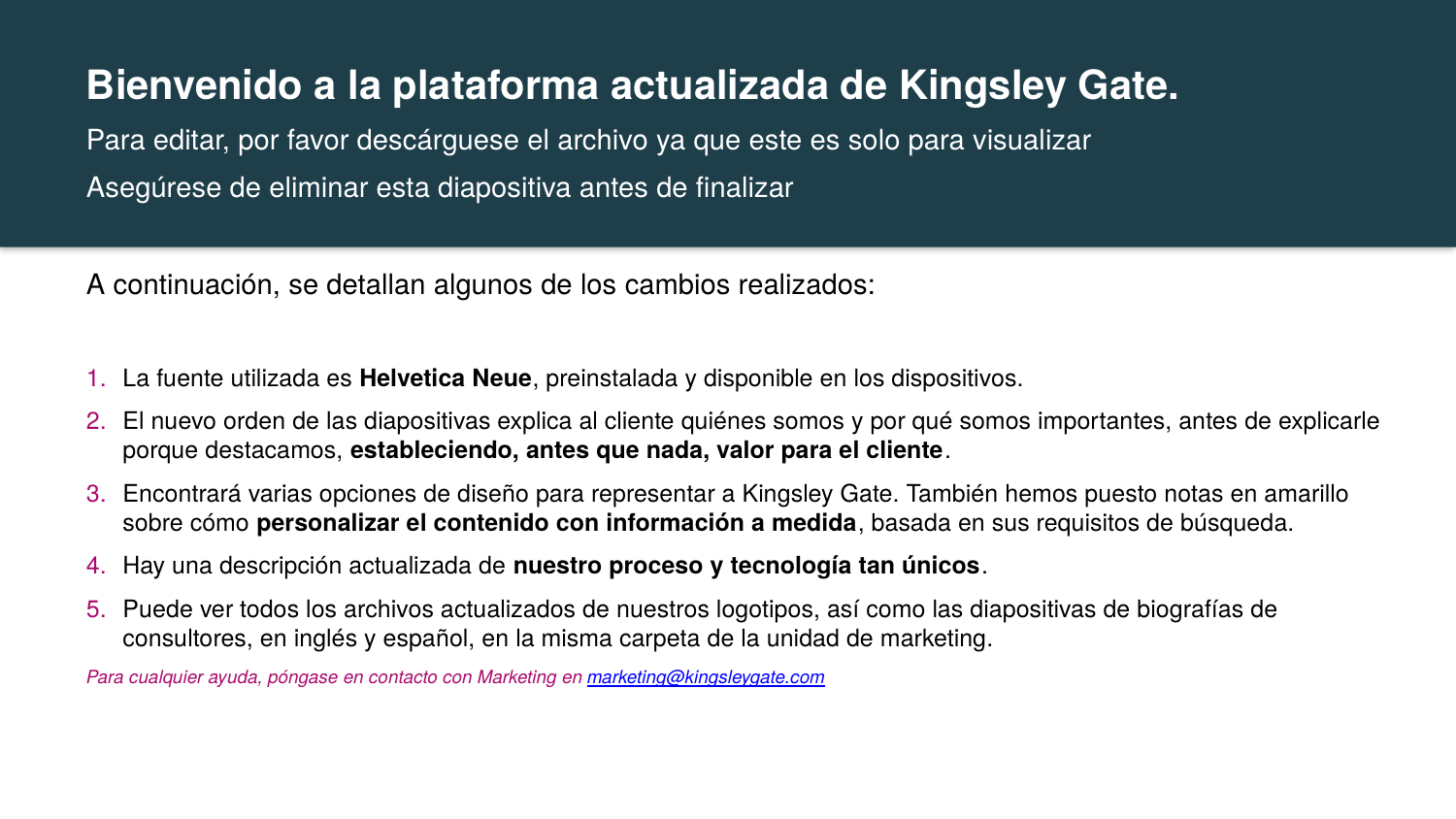

Bienvenido a la plataforma actualizada de Kingsley Gate.
Para editar, por favor descárguese el archivo ya que este es solo para visualizar
Asegúrese de eliminar esta diapositiva antes de finalizar

A continuación, se detallan algunos de los cambios realizados:

La fuente utilizada es Helvetica Neue, preinstalada y disponible en los dispositivos.
El nuevo orden de las diapositivas explica al cliente quiénes somos y por qué somos importantes, antes de explicarle porque destacamos, estableciendo, antes que nada, valor para el cliente.
Encontrará varias opciones de diseño para representar a Kingsley Gate. También hemos puesto notas en amarillo sobre cómo personalizar el contenido con información a medida, basada en sus requisitos de búsqueda.
Hay una descripción actualizada de nuestro proceso y tecnología tan únicos.
Puede ver todos los archivos actualizados de nuestros logotipos, así como las diapositivas de biografías de consultores, en inglés y español, en la misma carpeta de la unidad de marketing.
Para cualquier ayuda, póngase en contacto con Marketing en marketing@kingsleygate.com